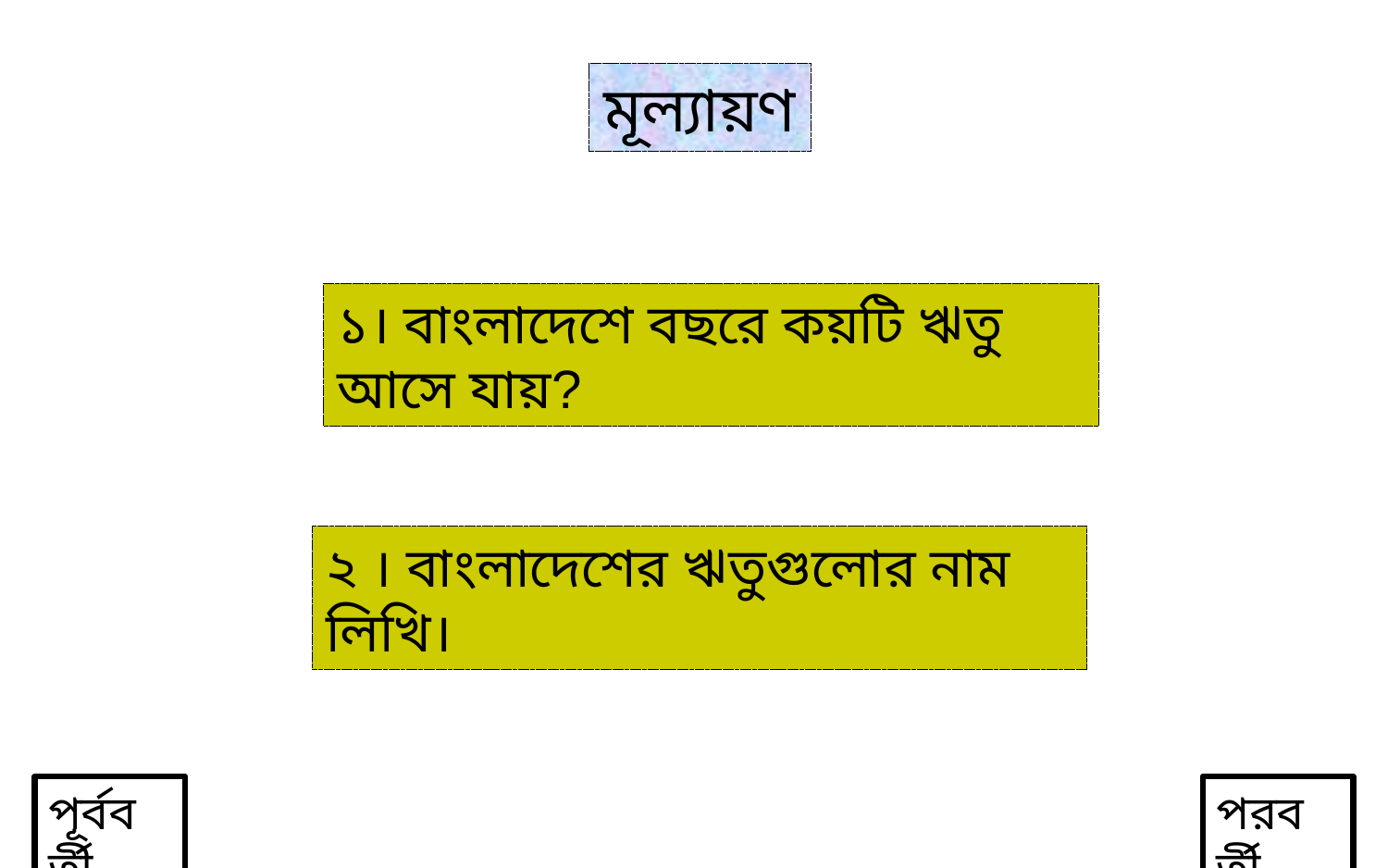

মূল্যায়ণ
১। বাংলাদেশে বছরে কয়টি ঋতু আসে যায়?
২ । বাংলাদেশের ঋতুগুলোর নাম লিখি।
পূর্ববর্তী
পরবর্তী